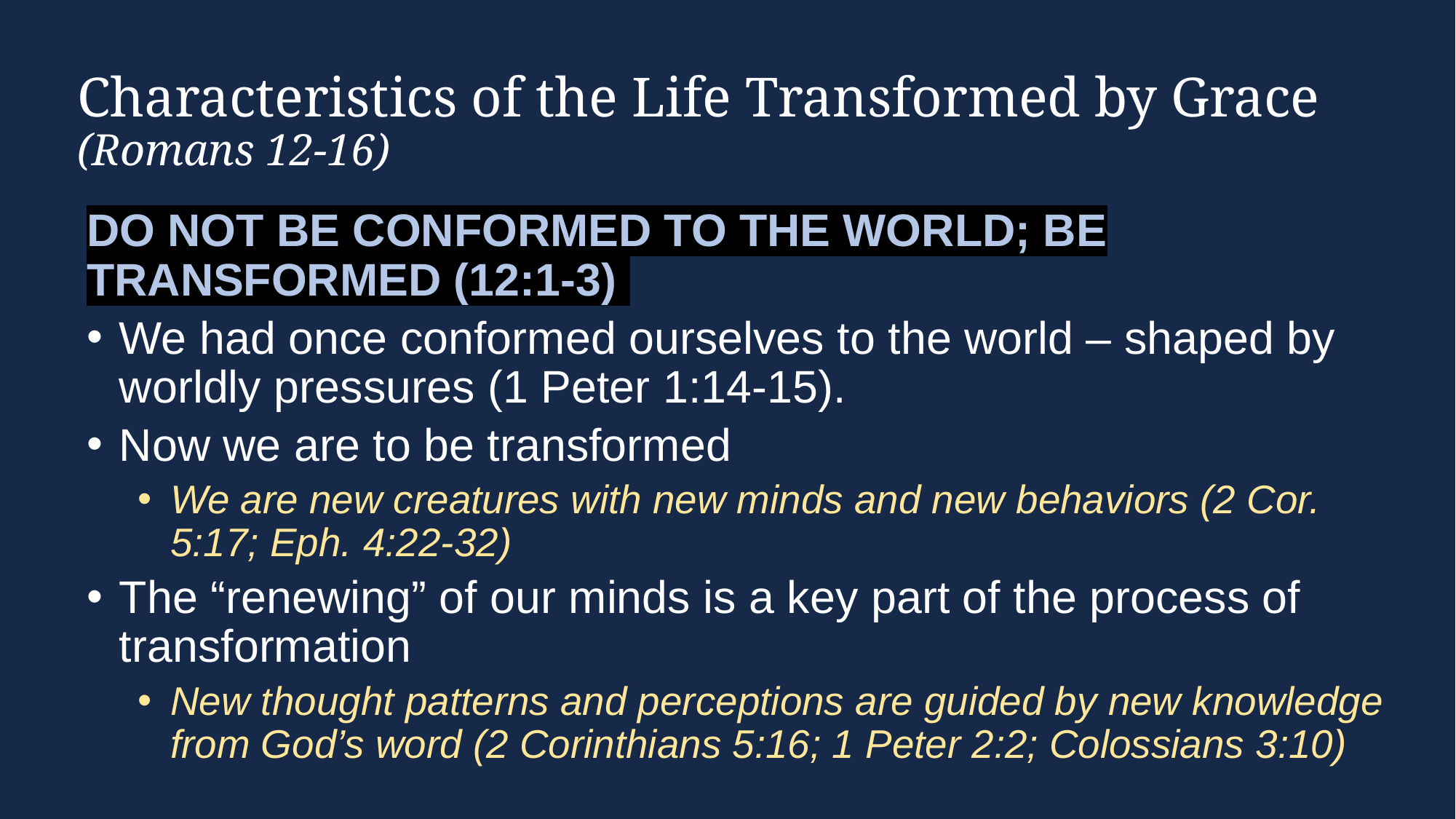

# Characteristics of the Life Transformed by Grace (Romans 12-16)
Do not be Conformed to the World; Be transformed (12:1-3)
We had once conformed ourselves to the world – shaped by worldly pressures (1 Peter 1:14-15).
Now we are to be transformed
We are new creatures with new minds and new behaviors (2 Cor. 5:17; Eph. 4:22-32)
The “renewing” of our minds is a key part of the process of transformation
New thought patterns and perceptions are guided by new knowledge from God’s word (2 Corinthians 5:16; 1 Peter 2:2; Colossians 3:10)